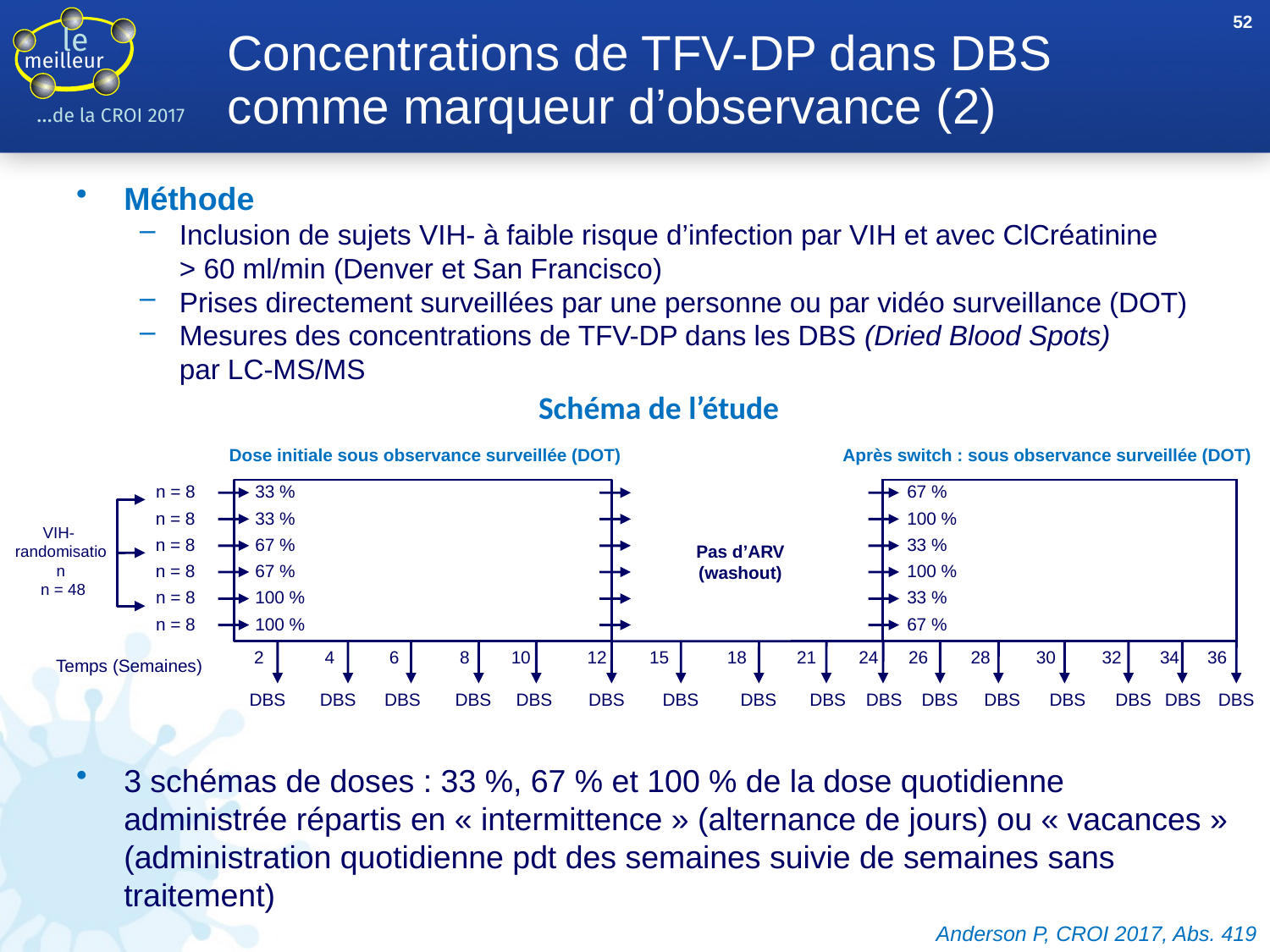

52
# Concentrations de TFV-DP dans DBS comme marqueur d’observance (2)
Méthode
Inclusion de sujets VIH- à faible risque d’infection par VIH et avec ClCréatinine
> 60 ml/min (Denver et San Francisco)
Prises directement surveillées par une personne ou par vidéo surveillance (DOT)
Mesures des concentrations de TFV-DP dans les DBS (Dried Blood Spots)
par LC-MS/MS
Schéma de l’étude
Dose initiale sous observance surveillée (DOT)
Après switch : sous observance surveillée (DOT)
n = 8
33 %
67 %

n = 8
33 %
100 %
VIH-
randomisation
 n = 48
n = 8
67 %
33 %
Pas d’ARV
(washout)
n = 8
67 %
100 %
n = 8
100 %
33 %
n = 8
100 %
67 %
2
4
6
8
10
12
15
18
21
24
26
28
30
32
34
36
Temps (Semaines)
DBS
DBS
DBS
DBS
DBS
DBS
DBS
DBS
DBS
DBS
DBS
DBS
DBS
DBS
DBS
DBS
3 schémas de doses : 33 %, 67 % et 100 % de la dose quotidienne administrée répartis en « intermittence » (alternance de jours) ou « vacances » (administration quotidienne pdt des semaines suivie de semaines sans traitement)

Anderson P, CROI 2017, Abs. 419